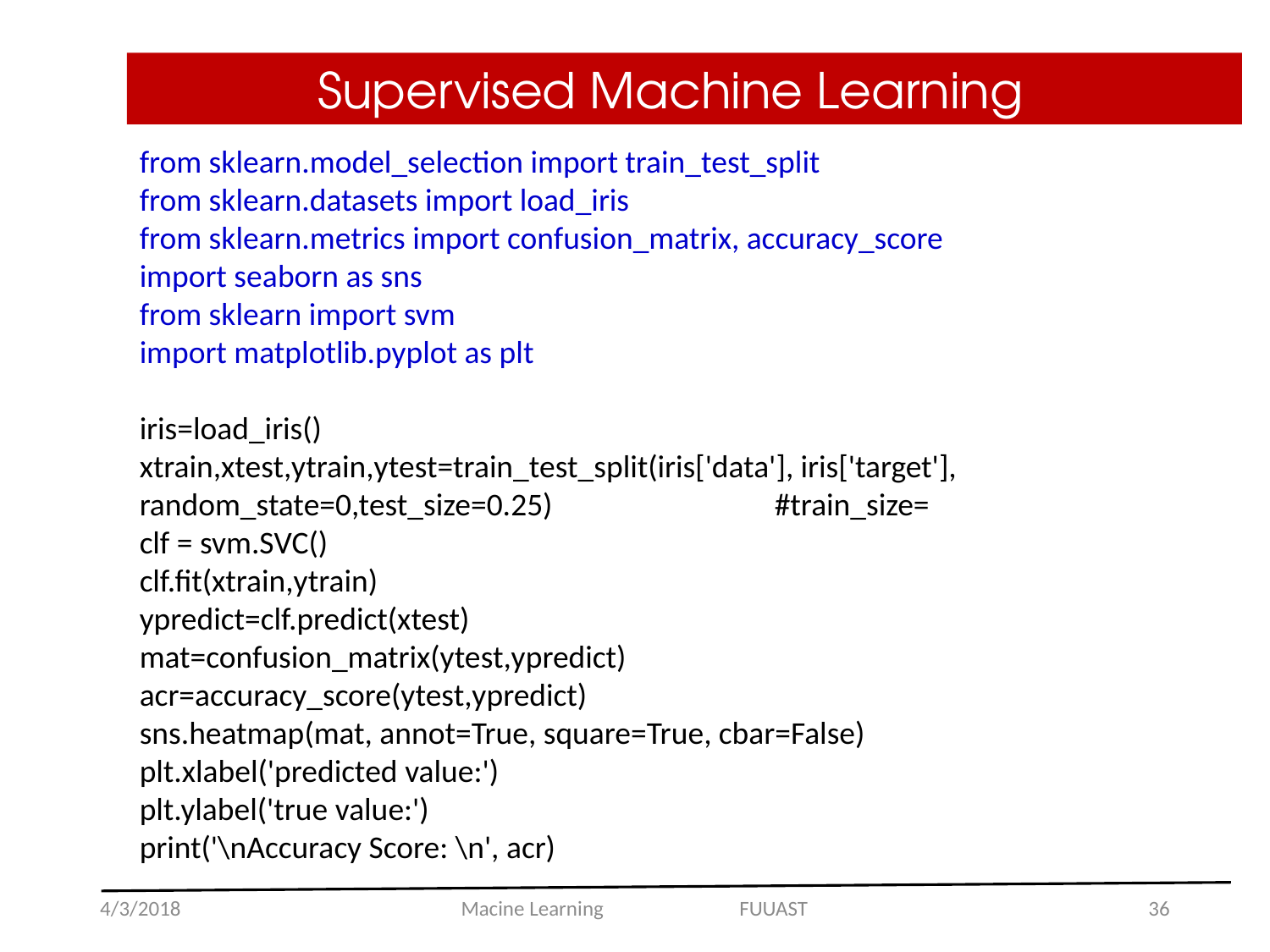

Supervised Machine Learning
from sklearn.model_selection import train_test_split
from sklearn.datasets import load_iris
from sklearn.metrics import confusion_matrix, accuracy_score
import seaborn as sns
from sklearn import svm
import matplotlib.pyplot as plt

iris=load_iris()
xtrain,xtest,ytrain,ytest=train_test_split(iris['data'], iris['target'], random_state=0,test_size=0.25)		#train_size=
clf = svm.SVC()
clf.fit(xtrain,ytrain)
ypredict=clf.predict(xtest)
mat=confusion_matrix(ytest,ypredict)
acr=accuracy_score(ytest,ypredict)
sns.heatmap(mat, annot=True, square=True, cbar=False)
plt.xlabel('predicted value:')
plt.ylabel('true value:')
print('\nAccuracy Score: \n', acr)
4/3/2018
Macine Learning                            FUUAST
36